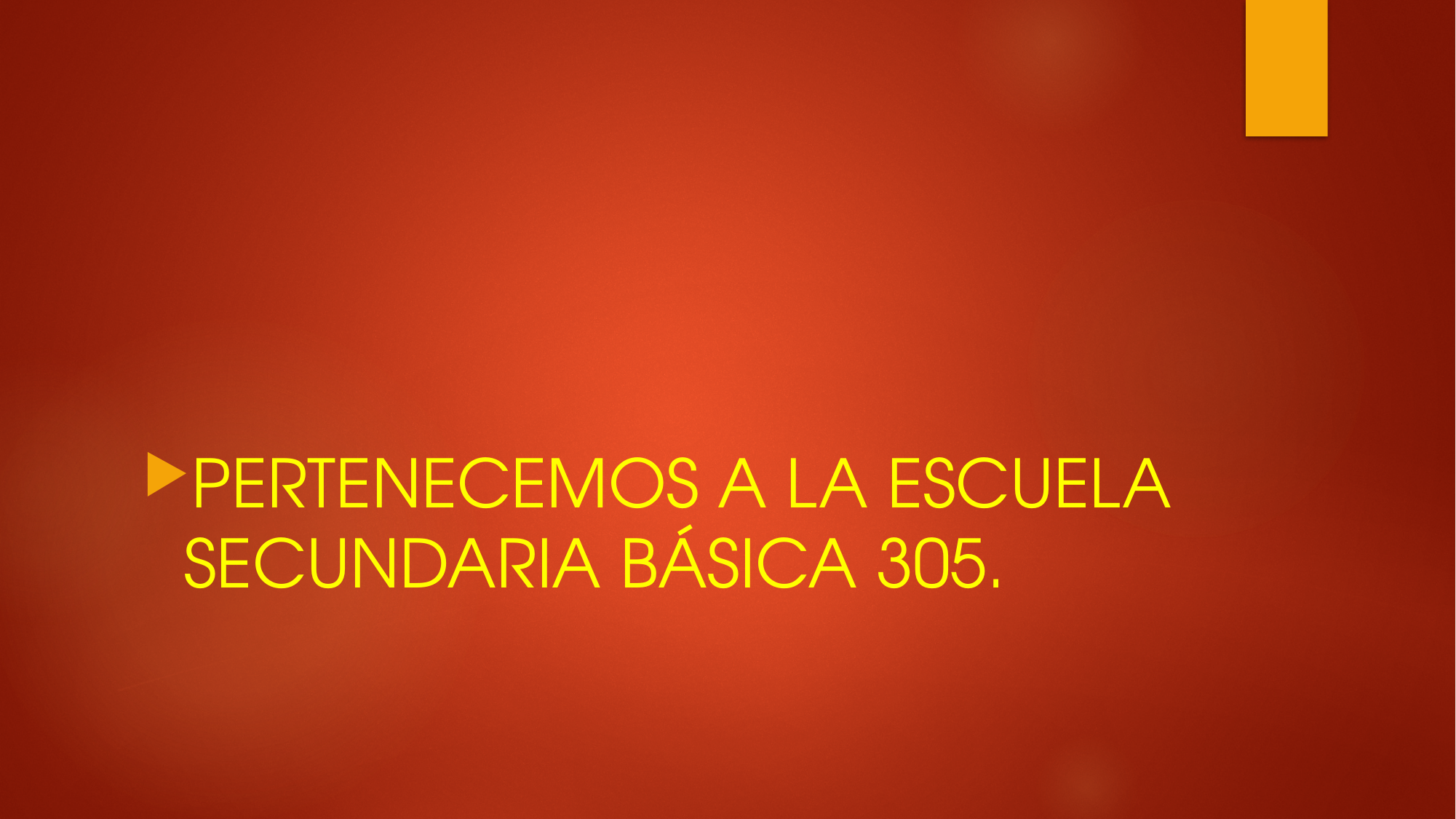

#

PERTENECEMOS A LA ESCUELA SECUNDARIA BÁSICA 305.